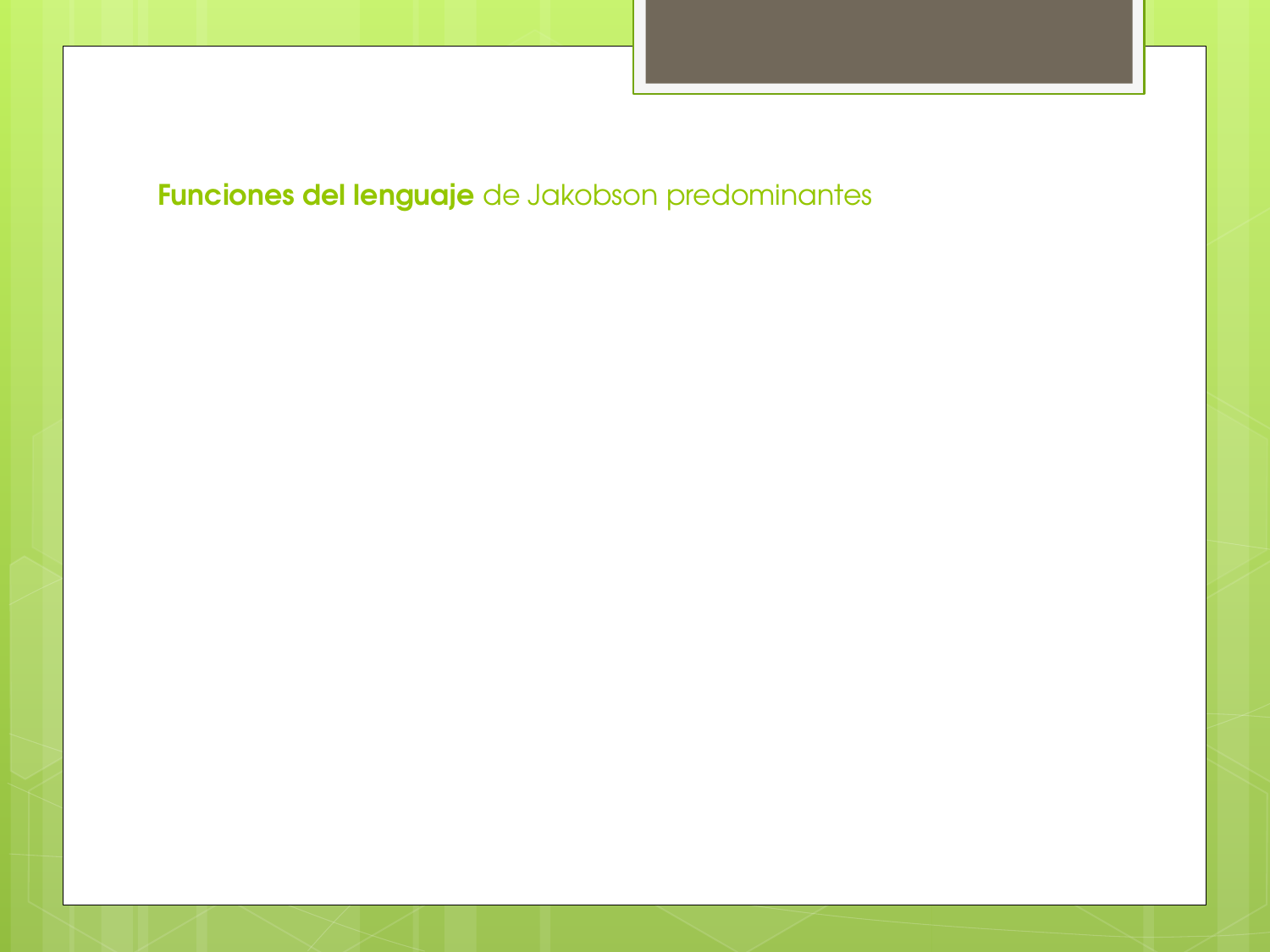

# Funciones del lenguaje de Jakobson predominantes